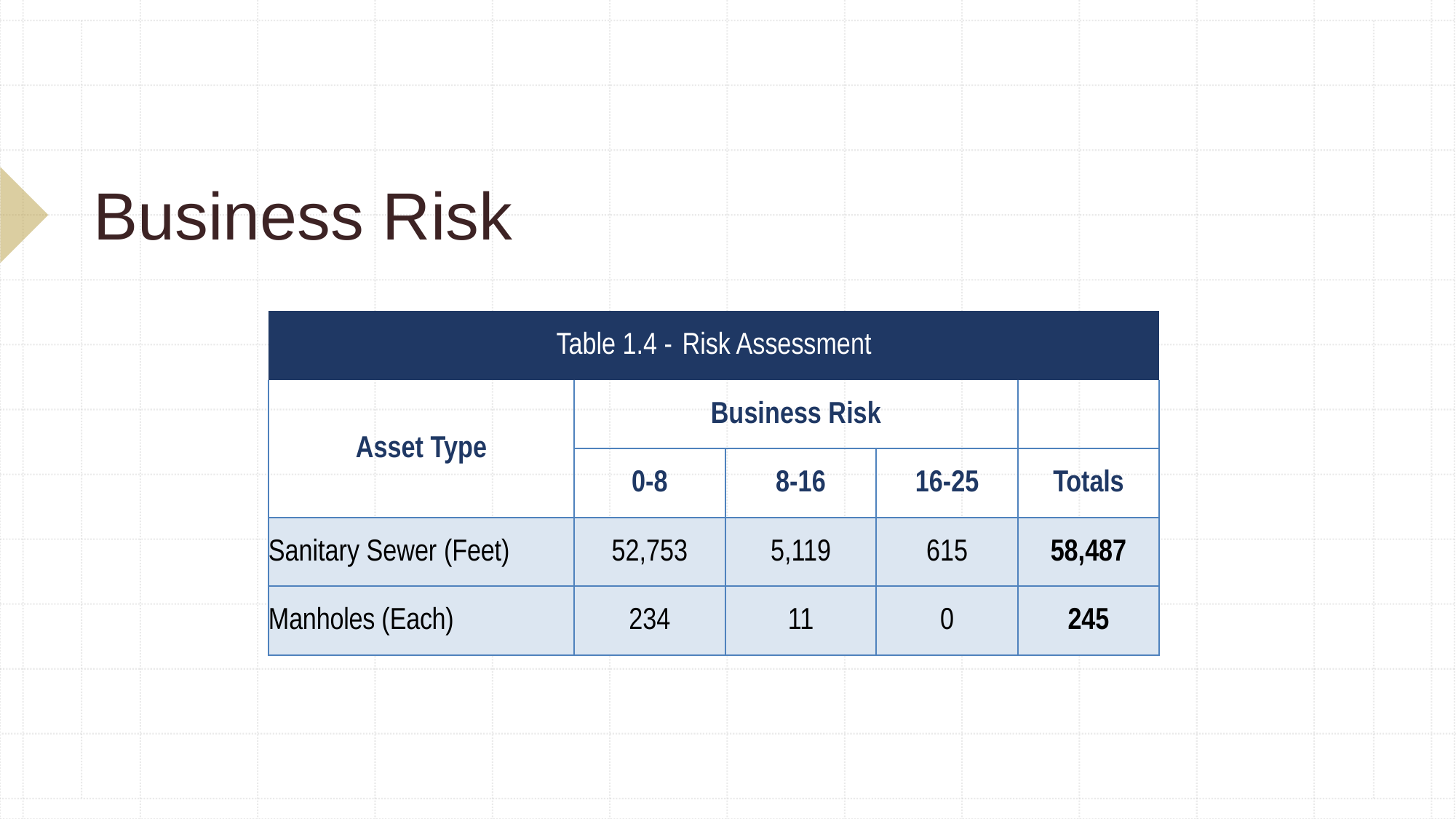

# Business Risk
| Table 1.4 - Risk Assessment |  |  |  |  |
| --- | --- | --- | --- | --- |
| Asset Type | Business Risk |  |  |  |
|  | 0-8 | 8-16 | 16-25 | Totals |
| Sanitary Sewer (Feet) | 52,753 | 5,119 | 615 | 58,487 |
| Manholes (Each) | 234 | 11 | 0 | 245 |